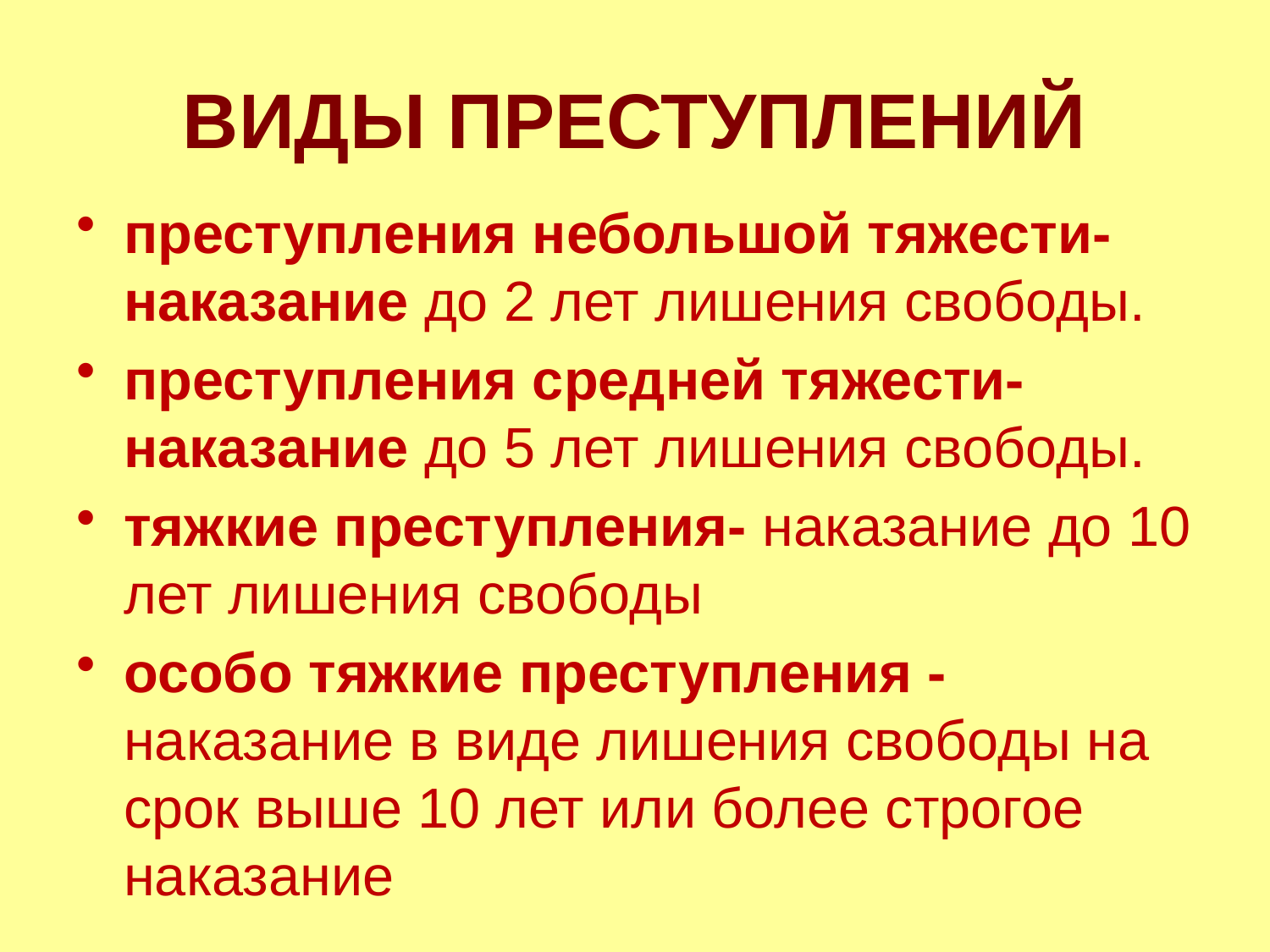

# ВИДЫ ПРЕСТУПЛЕНИЙ
преступления небольшой тяжести-  наказание до 2 лет лишения свободы.
преступления средней тяжести- наказание до 5 лет лишения свободы.
тяжкие преступления- наказание до 10 лет лишения свободы
особо тяжкие преступления -наказание в виде лишения свободы на срок выше 10 лет или более строгое наказание